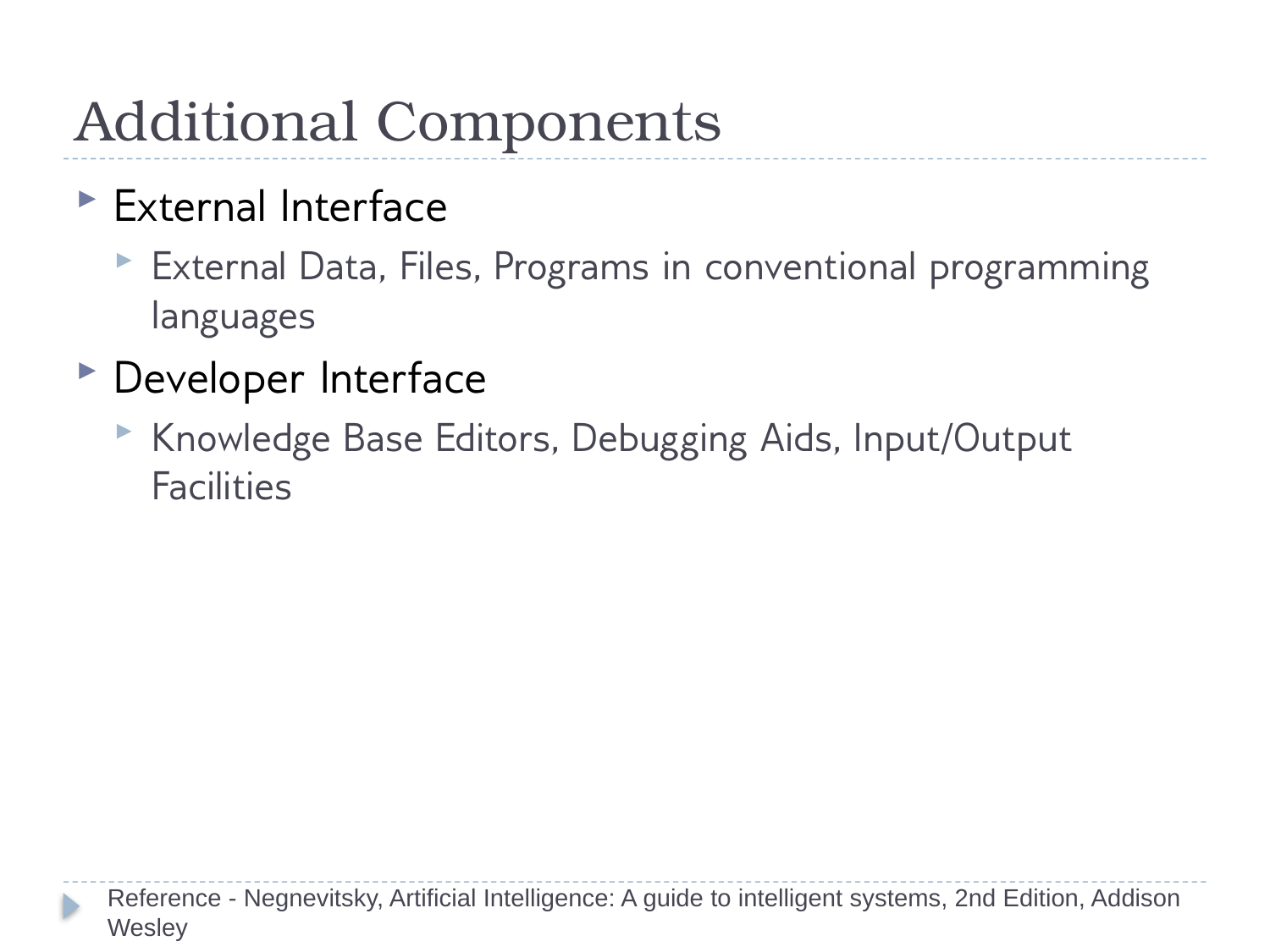

# Additional Components
External Interface
External Data, Files, Programs in conventional programming languages
Developer Interface
Knowledge Base Editors, Debugging Aids, Input/Output Facilities
Reference - Negnevitsky, Artificial Intelligence: A guide to intelligent systems, 2nd Edition, Addison Wesley